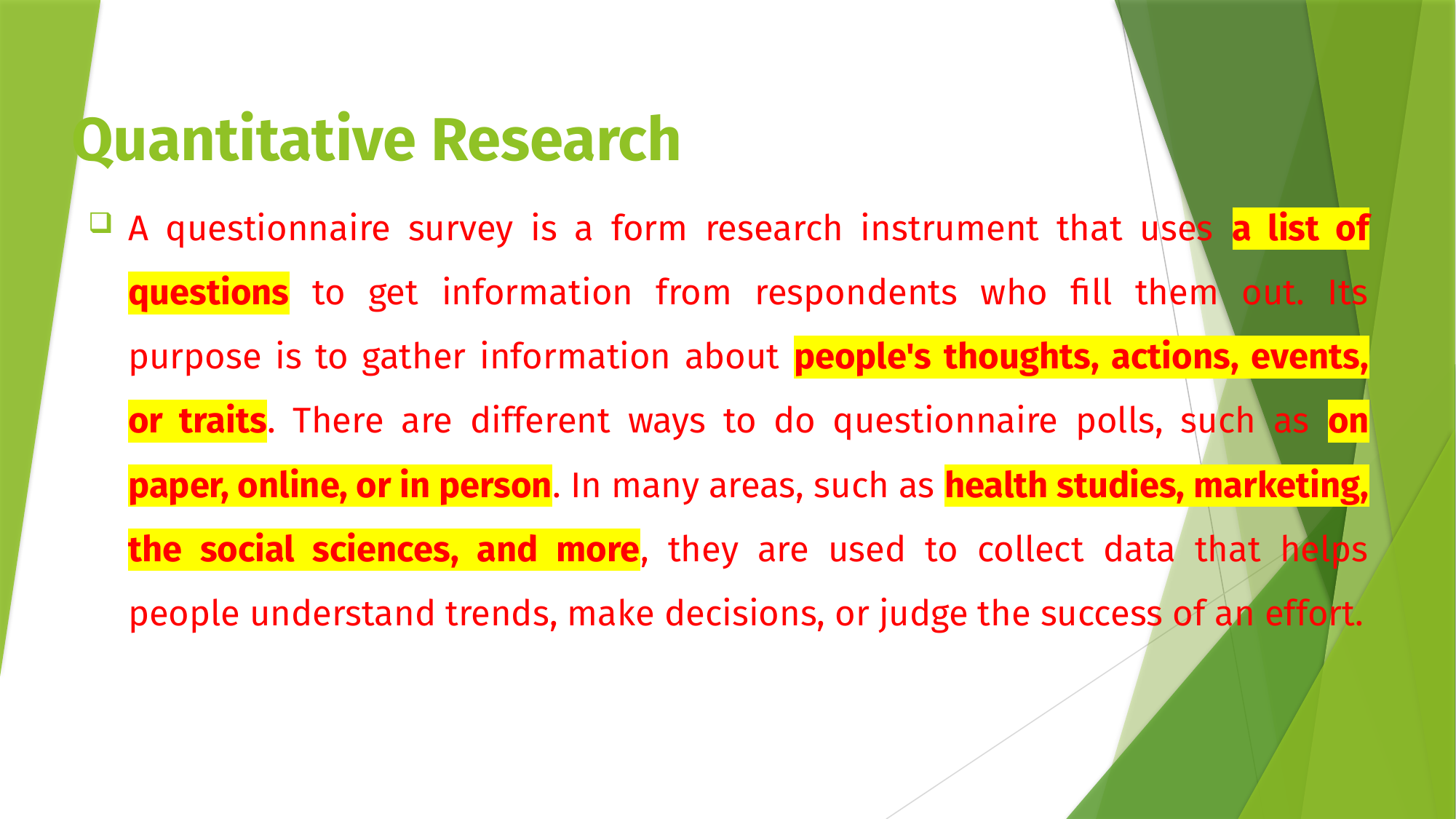

# Quantitative Research
A questionnaire survey is a form research instrument that uses a list of questions to get information from respondents who fill them out. Its purpose is to gather information about people's thoughts, actions, events, or traits. There are different ways to do questionnaire polls, such as on paper, online, or in person. In many areas, such as health studies, marketing, the social sciences, and more, they are used to collect data that helps people understand trends, make decisions, or judge the success of an effort.